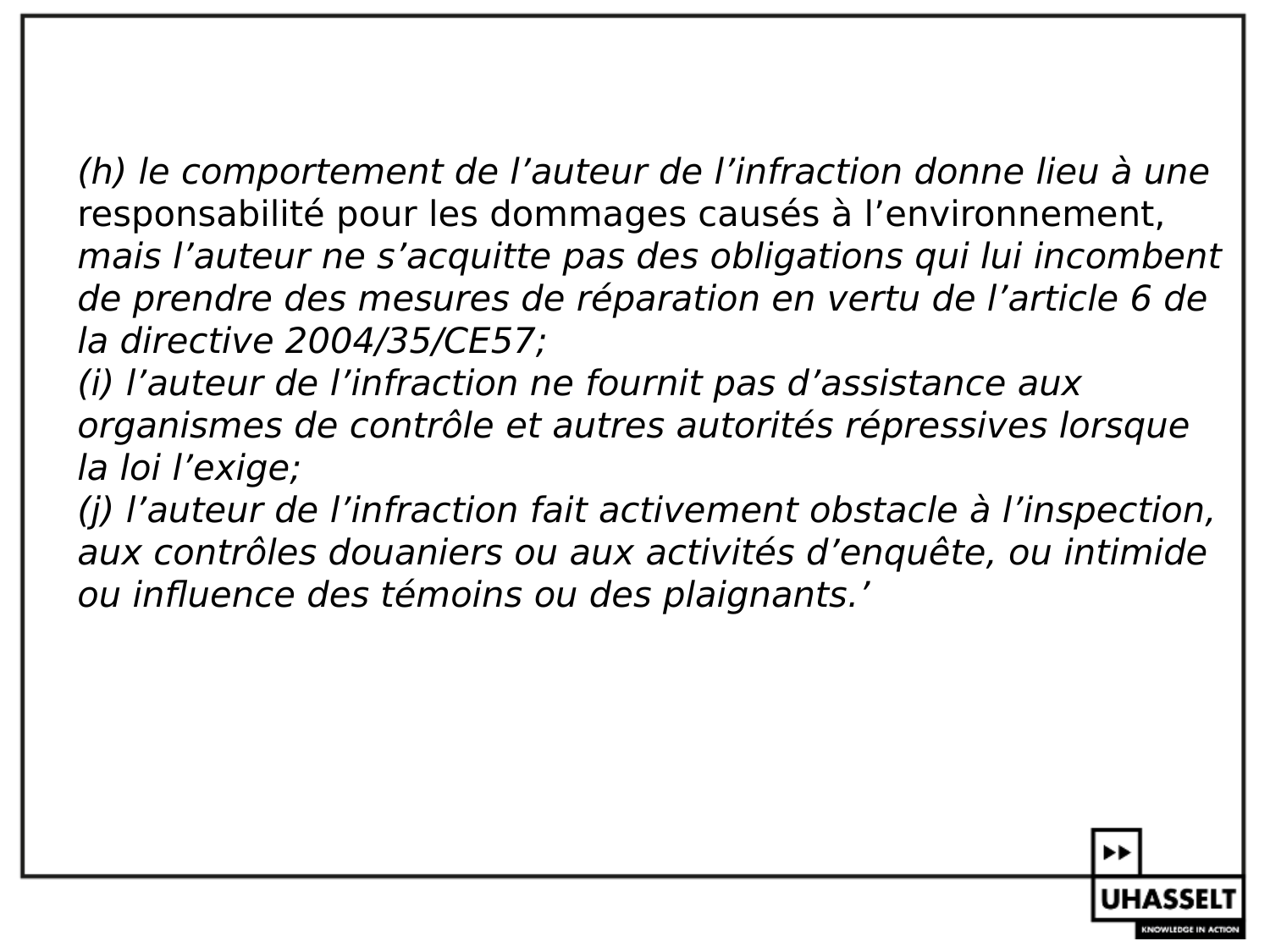

#

(h) le comportement de l’auteur de l’infraction donne lieu à une responsabilité pour les dommages causés à l’environnement, mais l’auteur ne s’acquitte pas des obligations qui lui incombent de prendre des mesures de réparation en vertu de l’article 6 de la directive 2004/35/CE57;
(i) l’auteur de l’infraction ne fournit pas d’assistance aux organismes de contrôle et autres autorités répressives lorsque la loi l’exige;
(j) l’auteur de l’infraction fait activement obstacle à l’inspection, aux contrôles douaniers ou aux activités d’enquête, ou intimide ou influence des témoins ou des plaignants.’